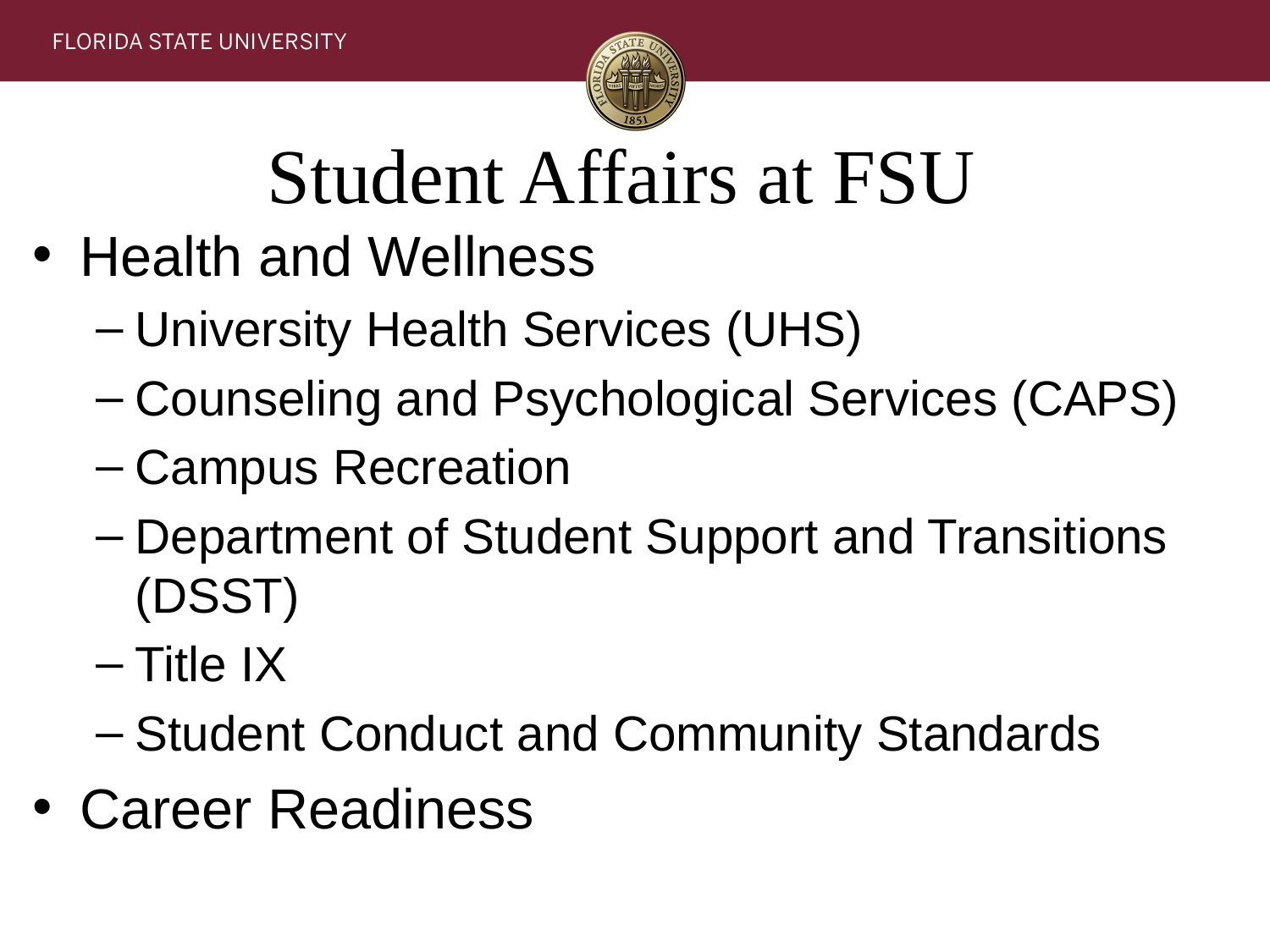

# Student Affairs at FSU
Health and Wellness
University Health Services (UHS)
Counseling and Psychological Services (CAPS)
Campus Recreation
Department of Student Support and Transitions (DSST)
Title IX
Student Conduct and Community Standards
Career Readiness